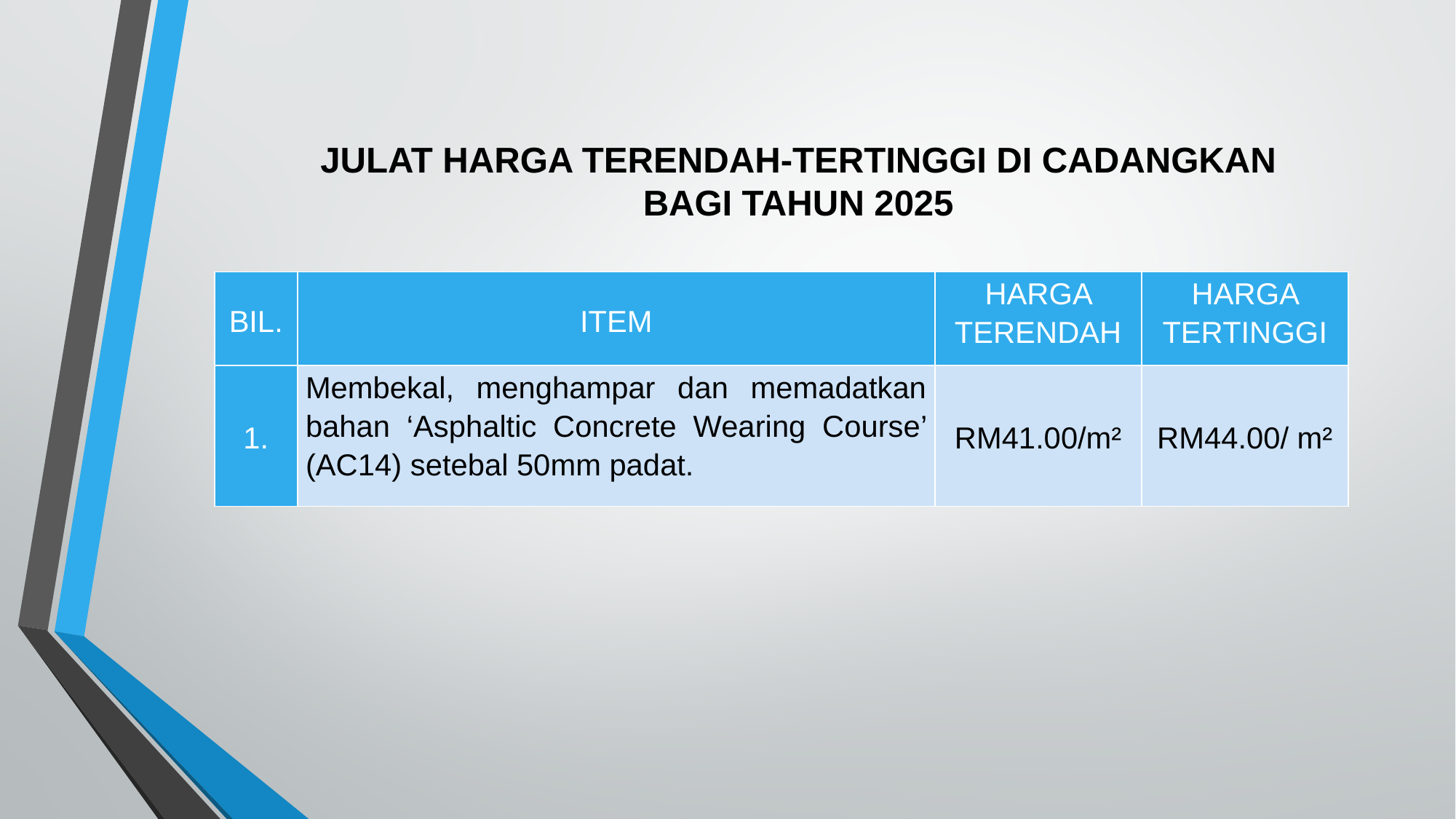

# JULAT HARGA TERENDAH-TERTINGGI DI CADANGKAN BAGI TAHUN 2025
| BIL. | ITEM | HARGA TERENDAH | HARGA TERTINGGI |
| --- | --- | --- | --- |
| 1. | Membekal, menghampar dan memadatkan bahan ‘Asphaltic Concrete Wearing Course’ (AC14) setebal 50mm padat. | RM41.00/m² | RM44.00/ m² |